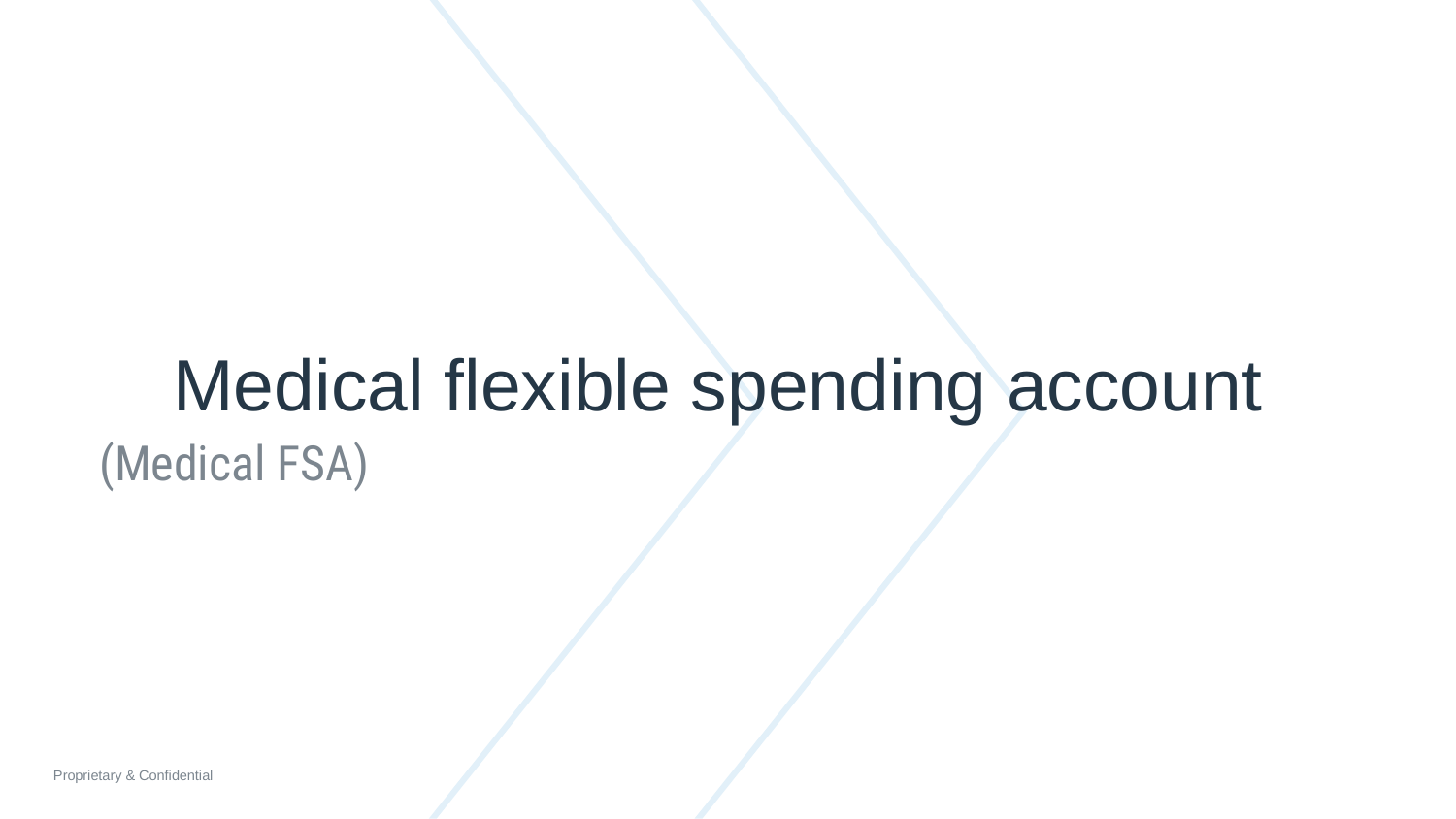

# Medical flexible spending account
(Medical FSA)